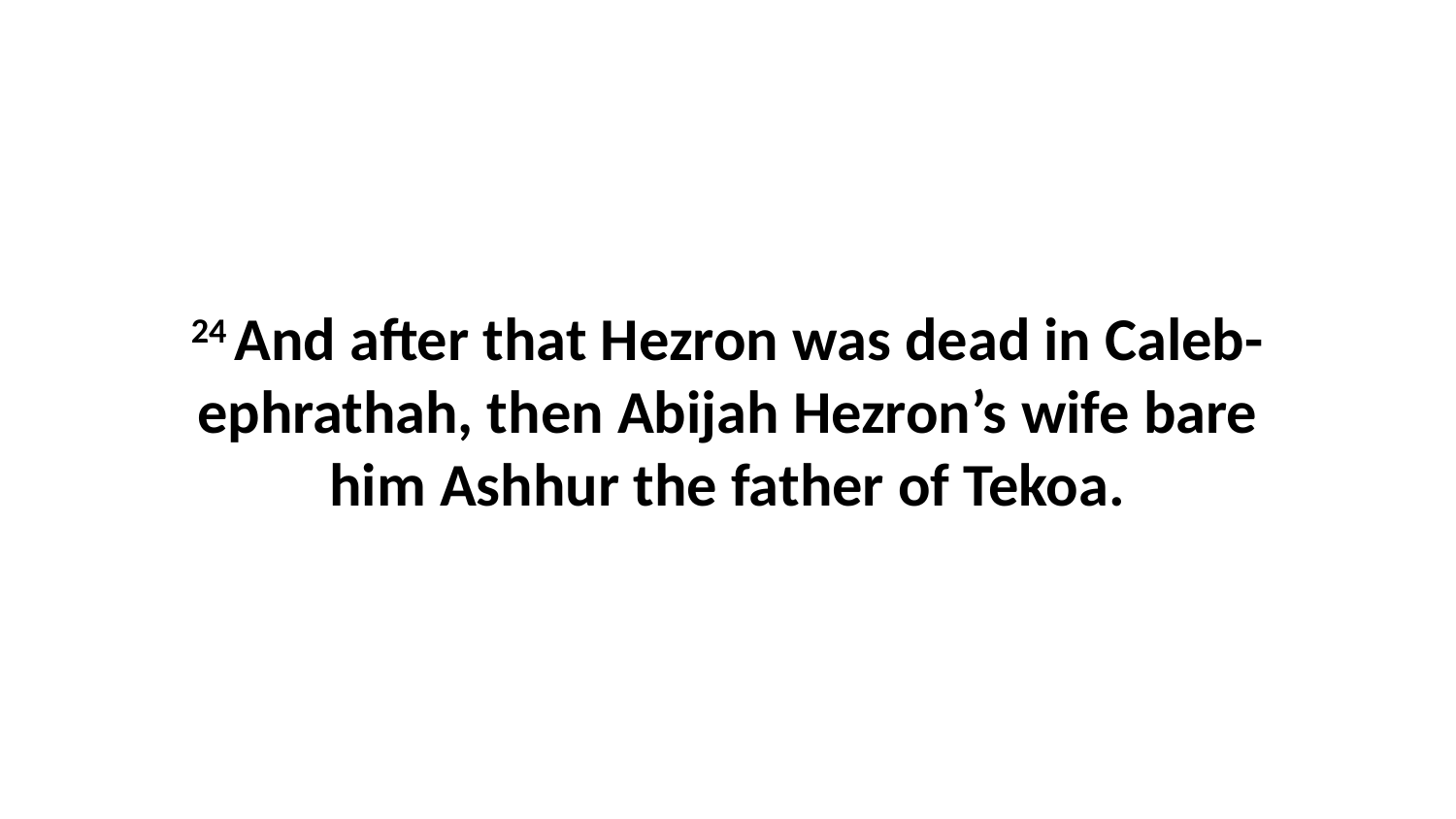

24 And after that Hezron was dead in Caleb-ephrathah, then Abijah Hezron’s wife bare him Ashhur the father of Tekoa.